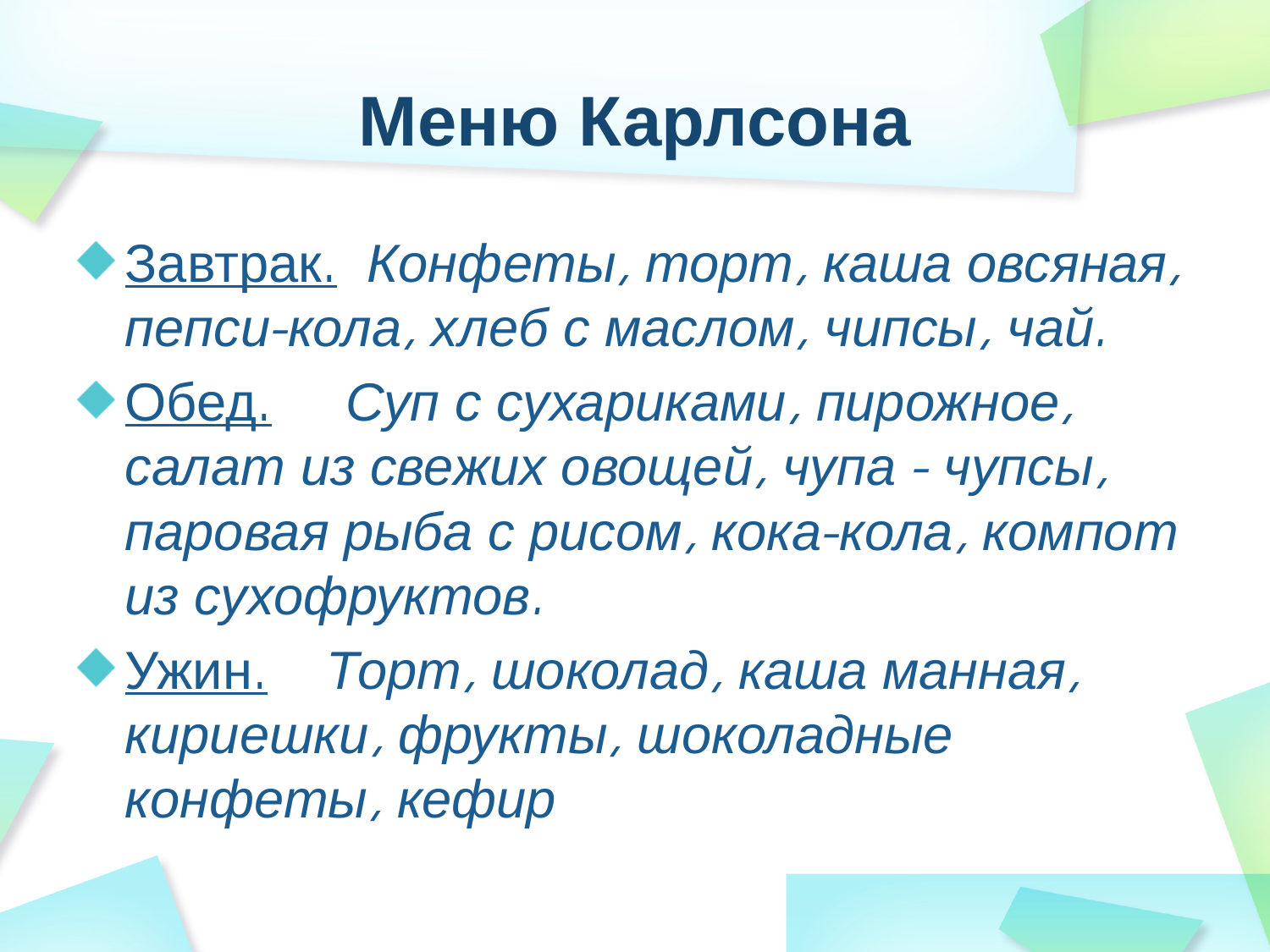

# Меню Карлсона
Завтрак.  Конфеты, торт, каша овсяная, пепси-кола, хлеб с маслом, чипсы, чай.
Обед.     Суп с сухариками, пирожное, салат из свежих овощей, чупа - чупсы, паровая рыба с рисом, кока-кола, компот из сухофруктов.
Ужин.    Торт, шоколад, каша манная, кириешки, фрукты, шоколадные конфеты, кефир